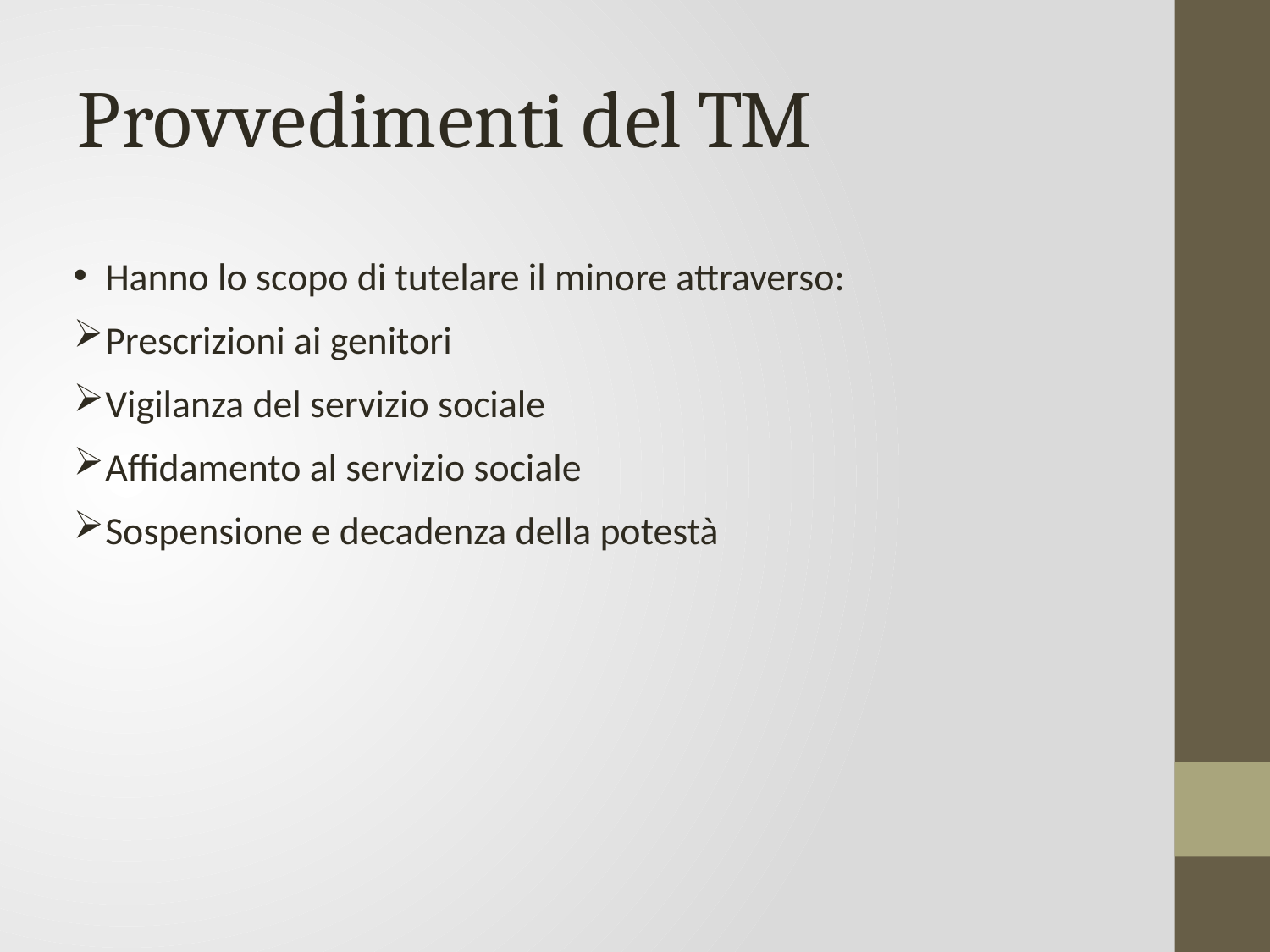

# Provvedimenti del TM
Hanno lo scopo di tutelare il minore attraverso:
Prescrizioni ai genitori
Vigilanza del servizio sociale
Affidamento al servizio sociale
Sospensione e decadenza della potestà